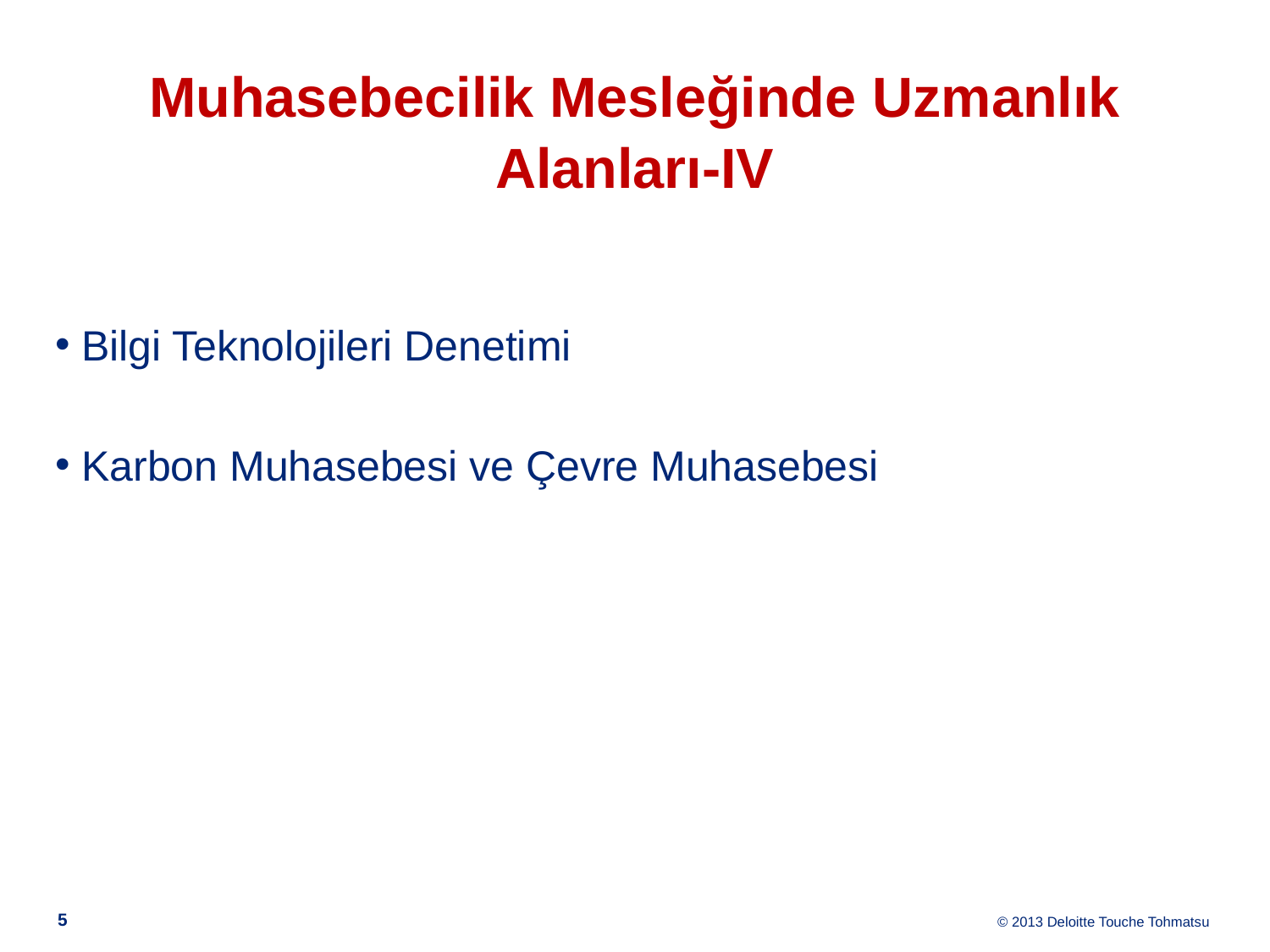

# Muhasebecilik Mesleğinde Uzmanlık Alanları-IV

Bilgi Teknolojileri Denetimi

Karbon Muhasebesi ve Çevre Muhasebesi

5